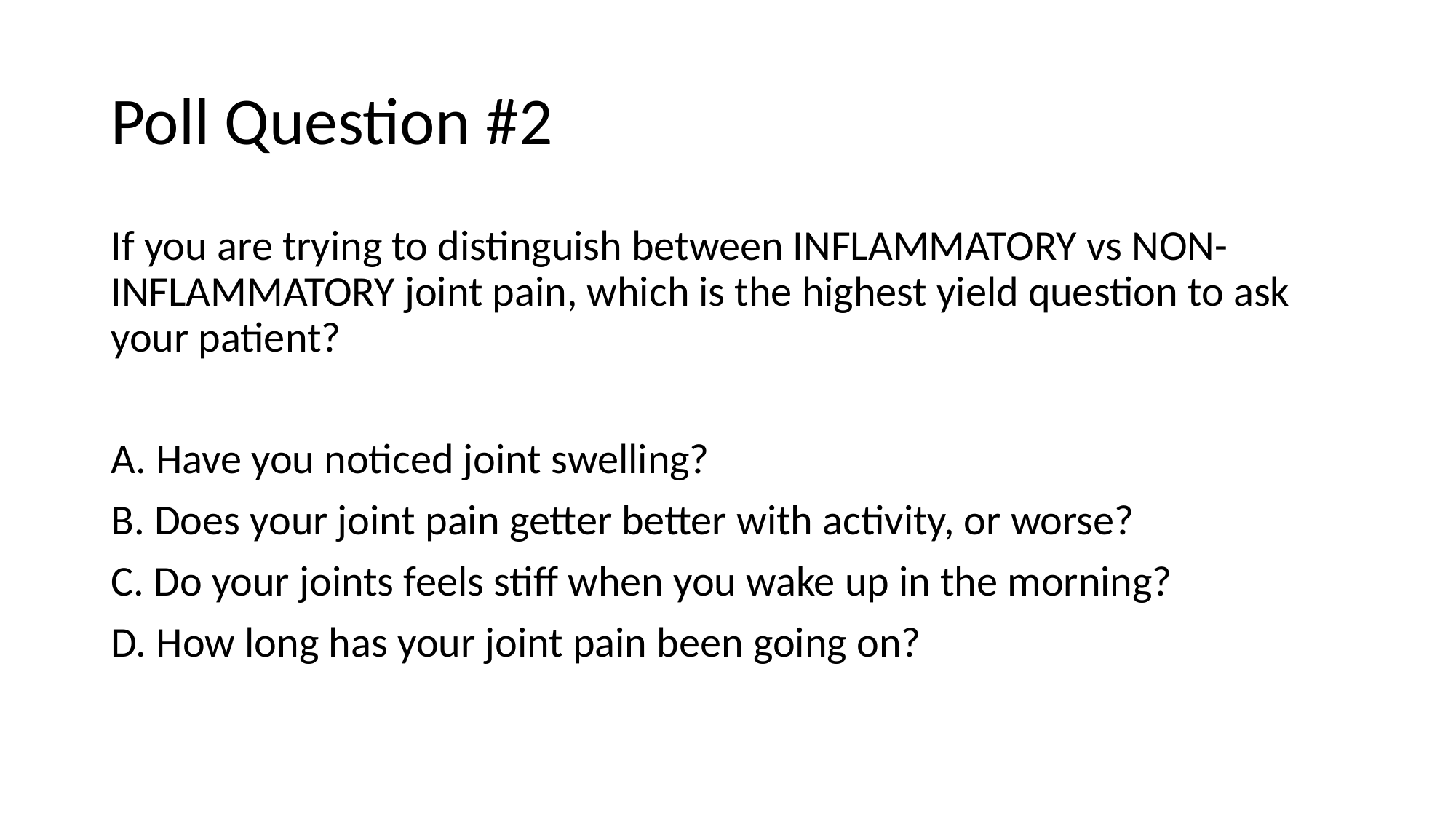

# Poll Question #2
If you are trying to distinguish between INFLAMMATORY vs NON-INFLAMMATORY joint pain, which is the highest yield question to ask your patient?

A. Have you noticed joint swelling?
B. Does your joint pain getter better with activity, or worse?
C. Do your joints feels stiff when you wake up in the morning?
D. How long has your joint pain been going on?